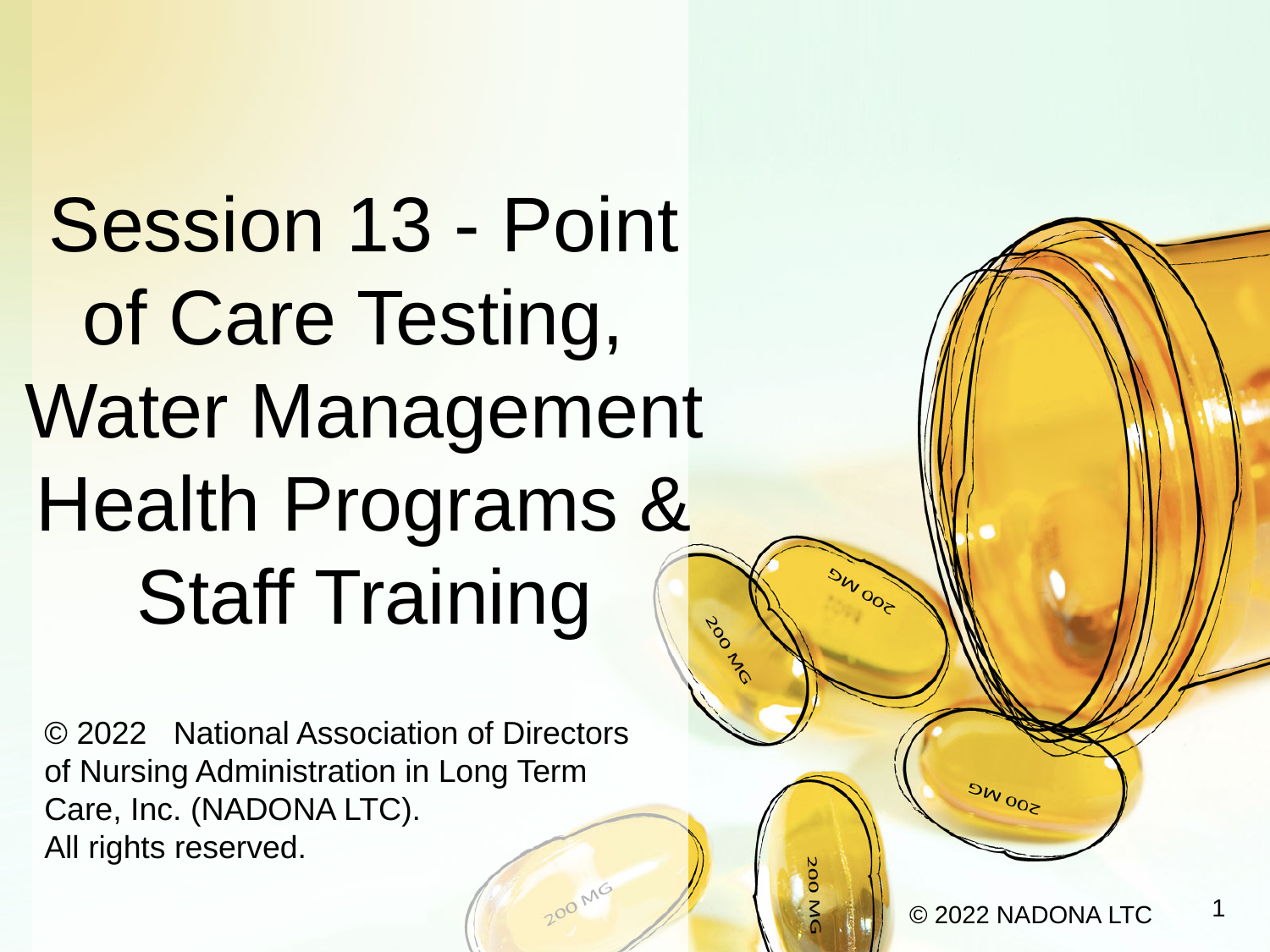

# Session 13 - Point of Care Testing, Water Management Health Programs & Staff Training
© 2022   National Association of Directors of Nursing Administration in Long Term Care, Inc. (NADONA LTC).
All rights reserved.
1
© 2022 NADONA LTC